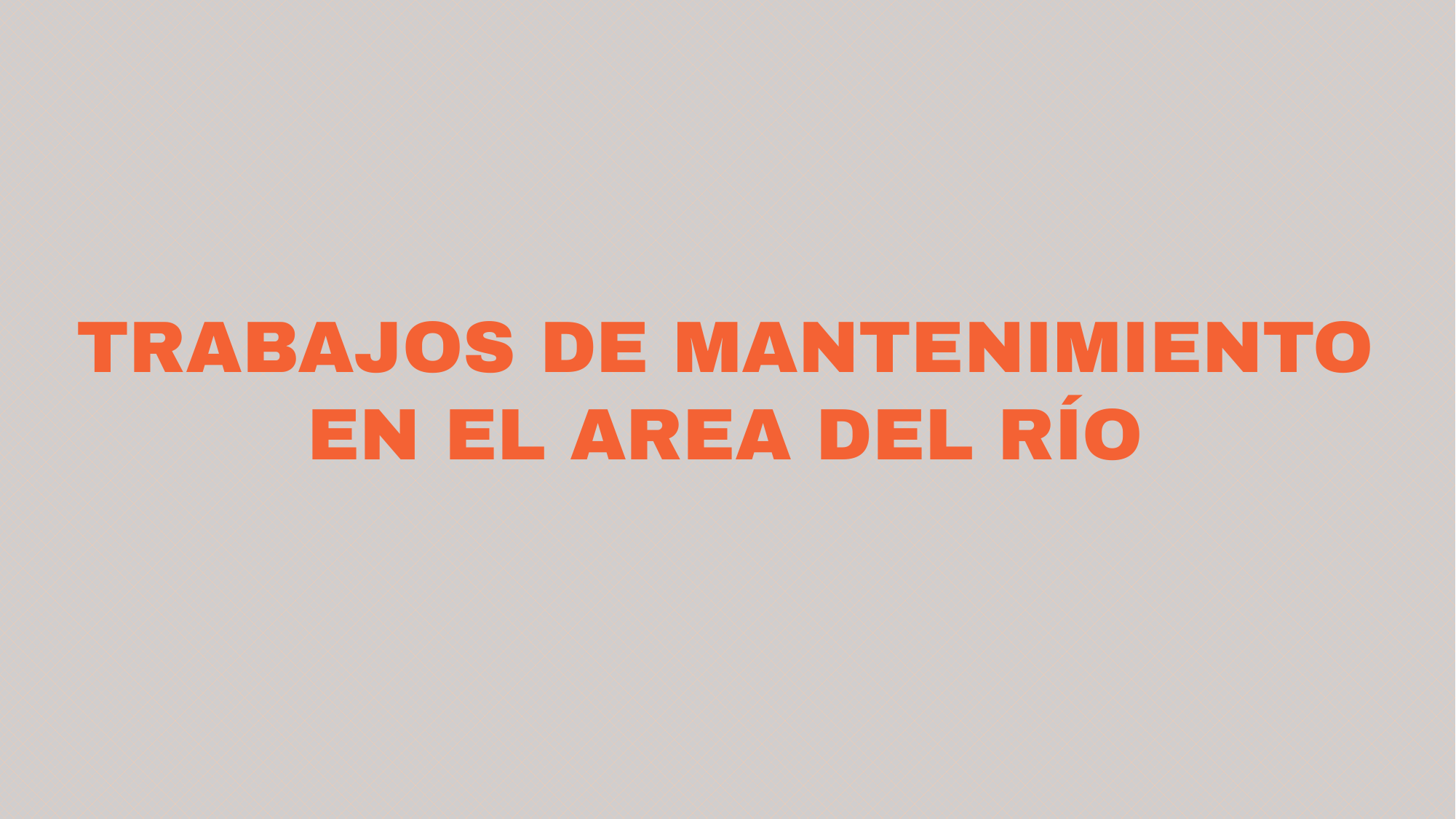

TRABAJOS DE MANTENIMIENTO EN EL AREA DEL RÍO